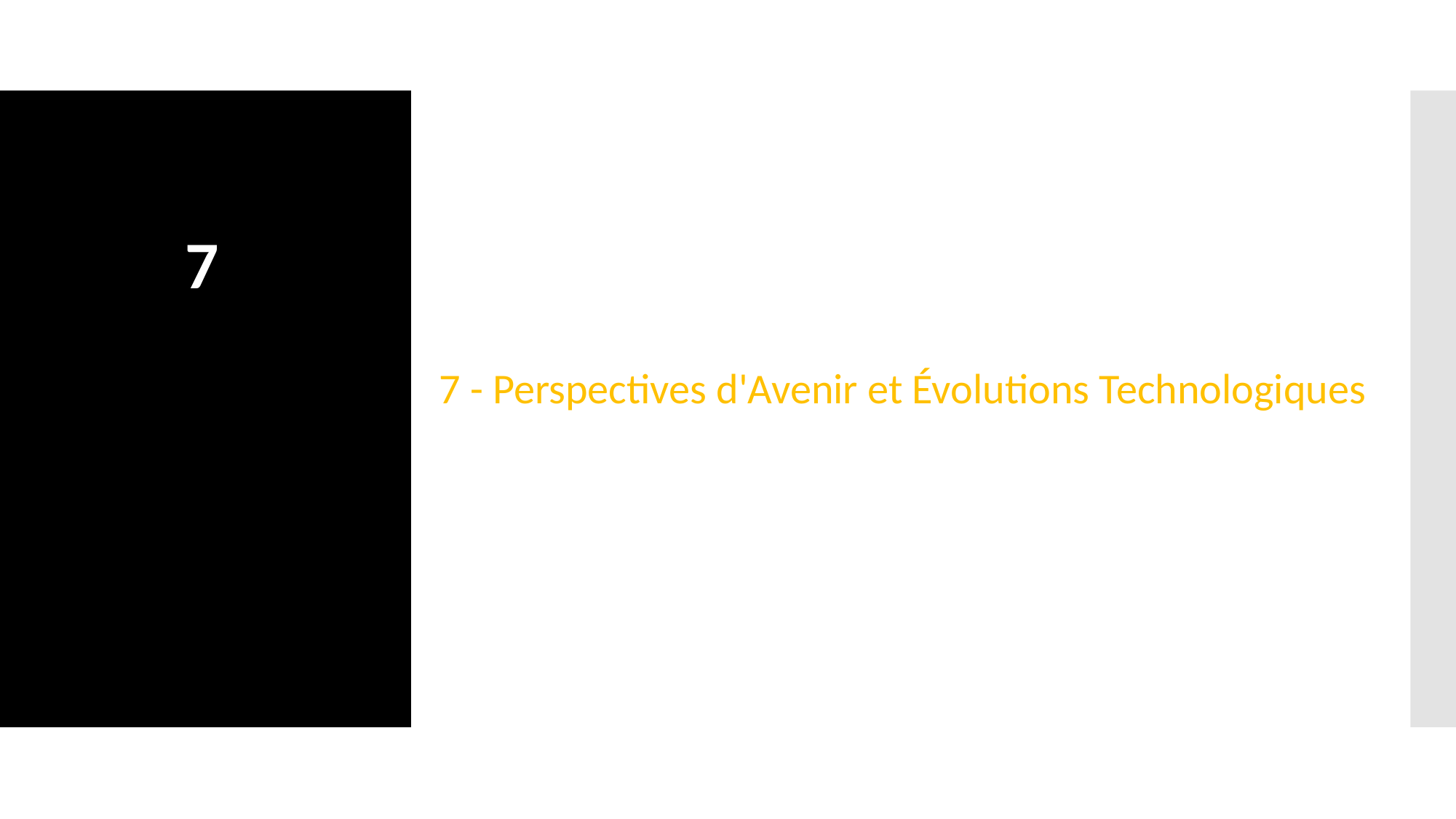

7
7 - Perspectives d'Avenir et Évolutions Technologiques